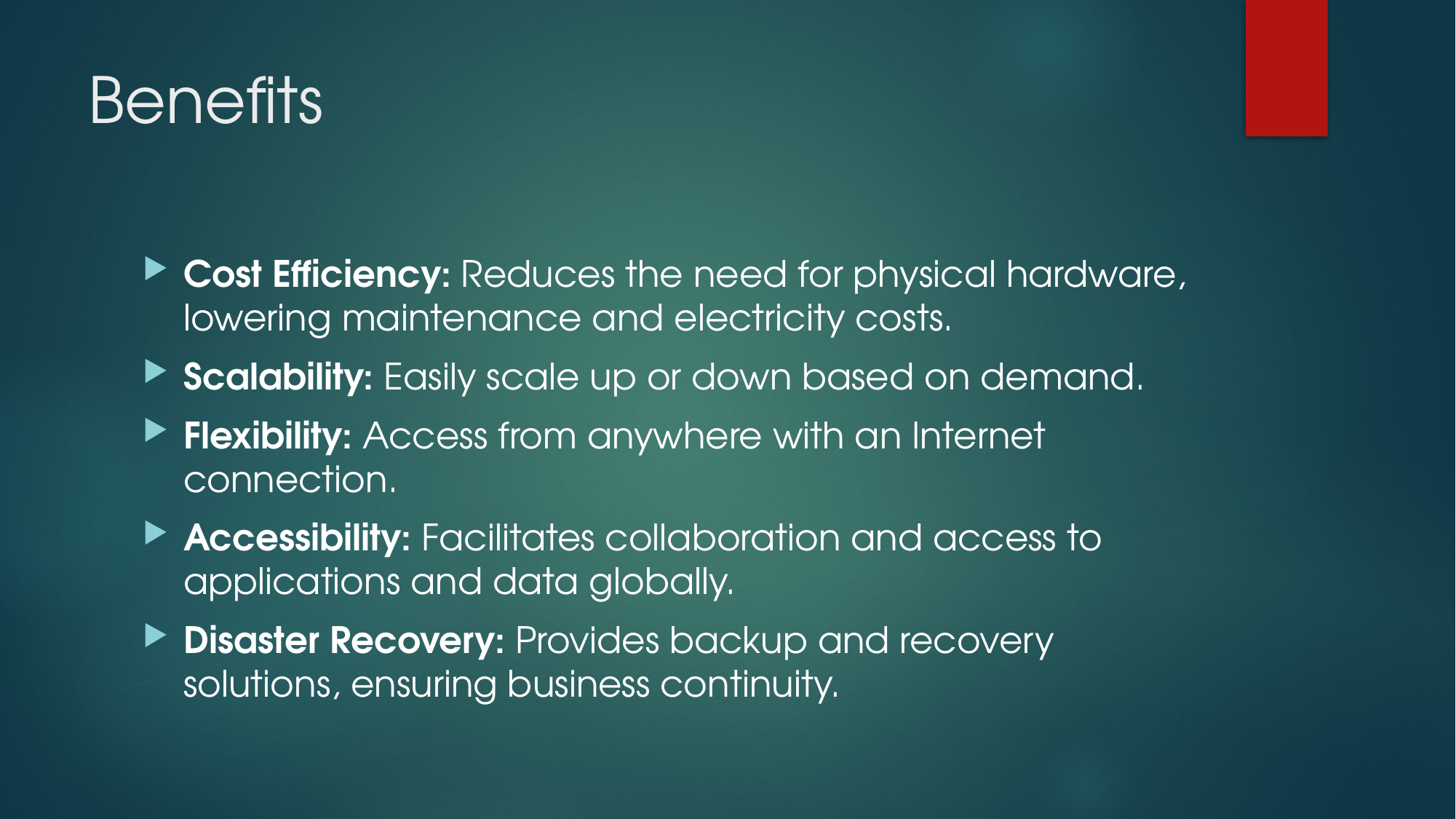

# Benefits
Cost Efficiency: Reduces the need for physical hardware, lowering maintenance and electricity costs.
Scalability: Easily scale up or down based on demand.
Flexibility: Access from anywhere with an Internet connection.
Accessibility: Facilitates collaboration and access to applications and data globally.
Disaster Recovery: Provides backup and recovery solutions, ensuring business continuity.